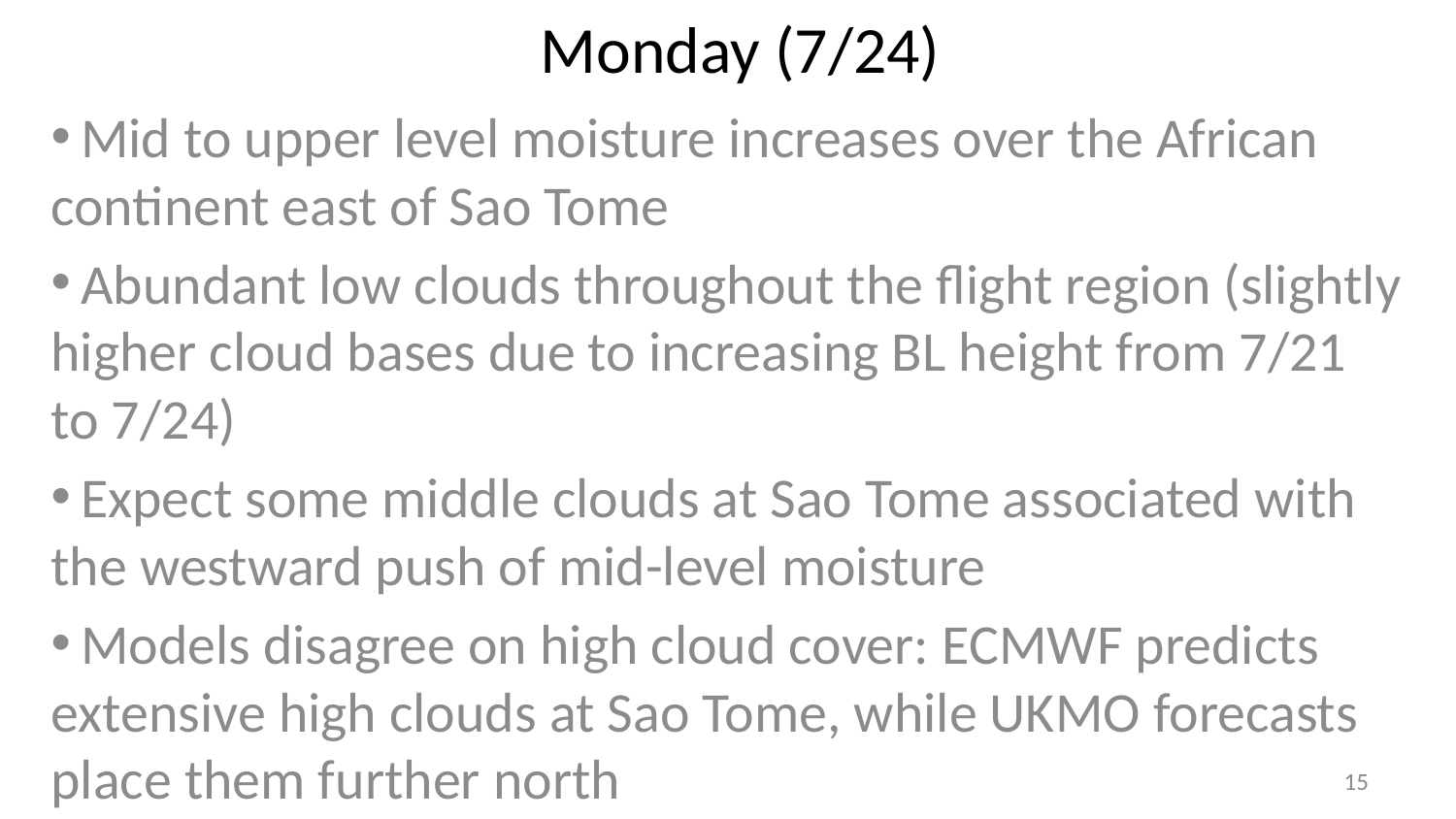

# Monday (7/24)
 Mid to upper level moisture increases over the African continent east of Sao Tome
 Abundant low clouds throughout the flight region (slightly higher cloud bases due to increasing BL height from 7/21 to 7/24)
 Expect some middle clouds at Sao Tome associated with the westward push of mid-level moisture
 Models disagree on high cloud cover: ECMWF predicts extensive high clouds at Sao Tome, while UKMO forecasts place them further north
15